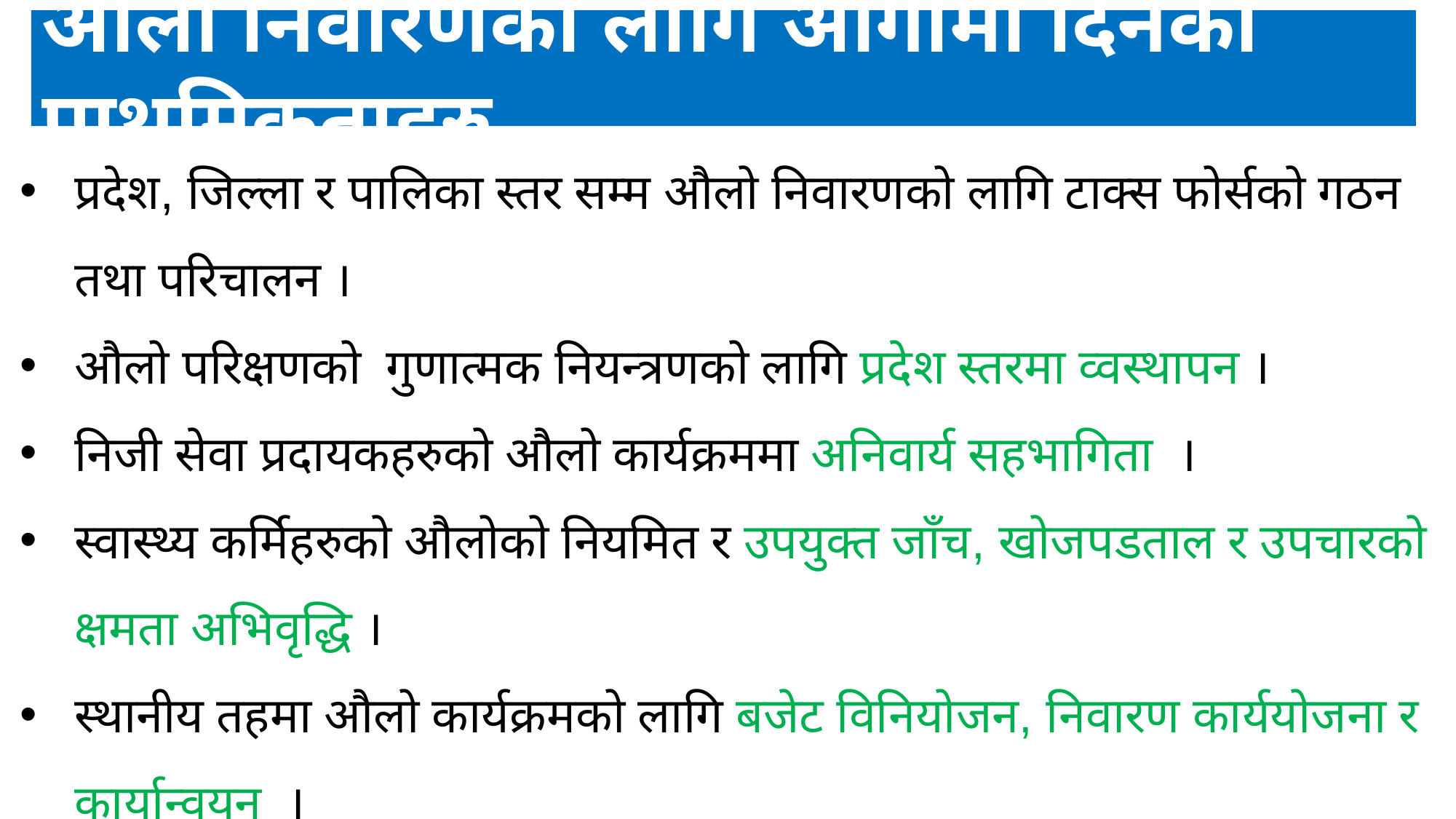

औलो निवारणका लागि आगामी दिनका प्राथमिकताहरु
प्रदेश, जिल्ला र पालिका स्तर सम्म औलो निवारणको लागि टाक्स फोर्सको गठन तथा परिचालन ।
औलो परिक्षणको  गुणात्मक नियन्त्रणको लागि प्रदेश स्तरमा व्वस्थापन ।
निजी सेवा प्रदायकहरुको औलो कार्यक्रममा अनिवार्य सहभागिता  ।
स्वास्थ्य कर्मिहरुको औलोको नियमित र उपयुक्त जाँच, खोजपडताल र उपचारको क्षमता अभिवृद्धि ।
स्थानीय तहमा औलो कार्यक्रमको लागि बजेट विनियोजन, निवारण कार्ययोजना र कार्यान्वयन  ।
औलो जाँचको परिक्षण किटको प्रयाप्त ढुवानी तथा उपलब्धता ।
प्रयोगशालाहरुको गुणस्तर निर्धारण र सुदृढीकरण तथा ल्याव सुपरभाईजरको प्रभावकारी परिचालनमा व्यवस्थापन ।